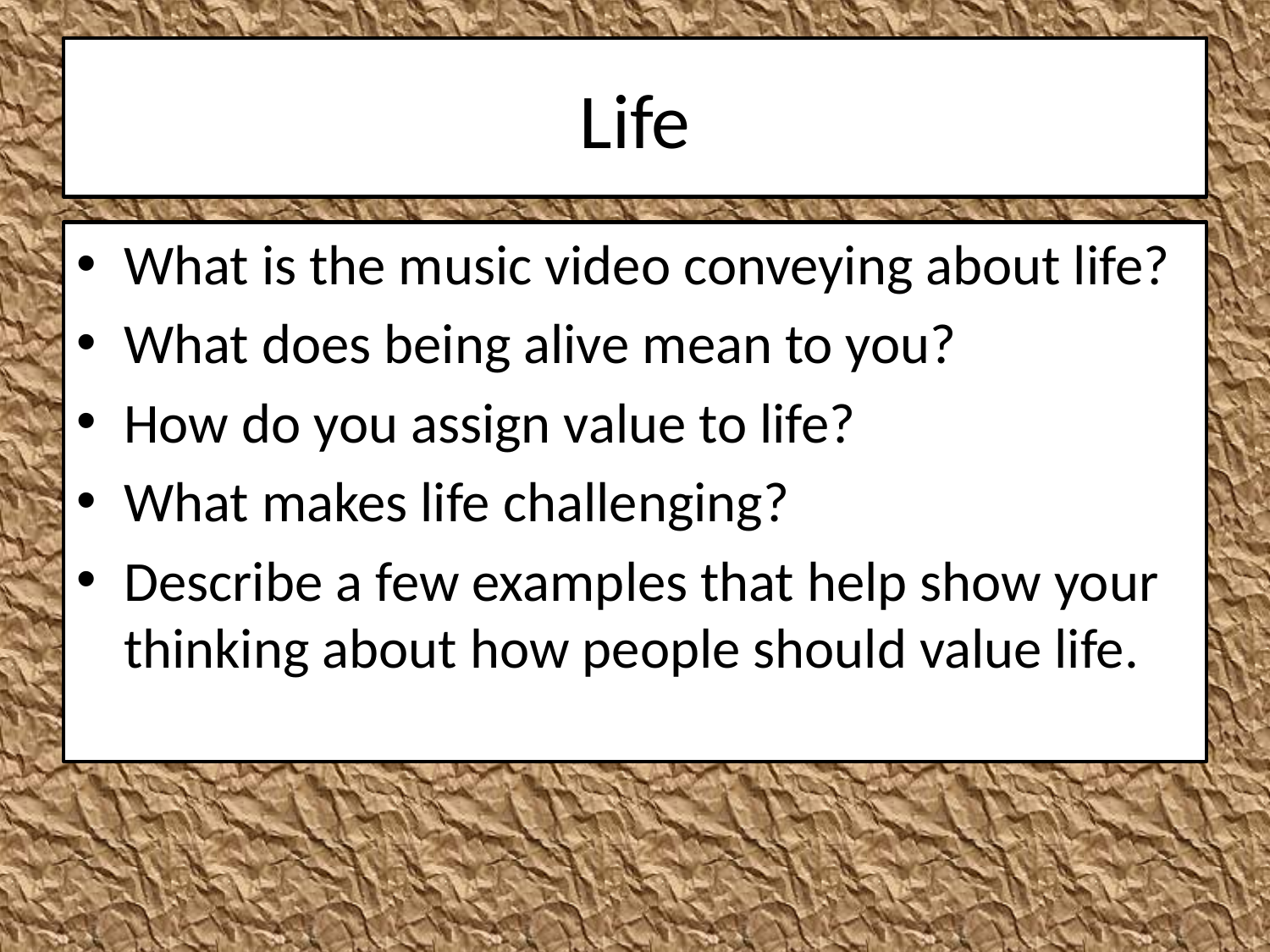

# Life
What is the music video conveying about life?
What does being alive mean to you?
How do you assign value to life?
What makes life challenging?
Describe a few examples that help show your thinking about how people should value life.